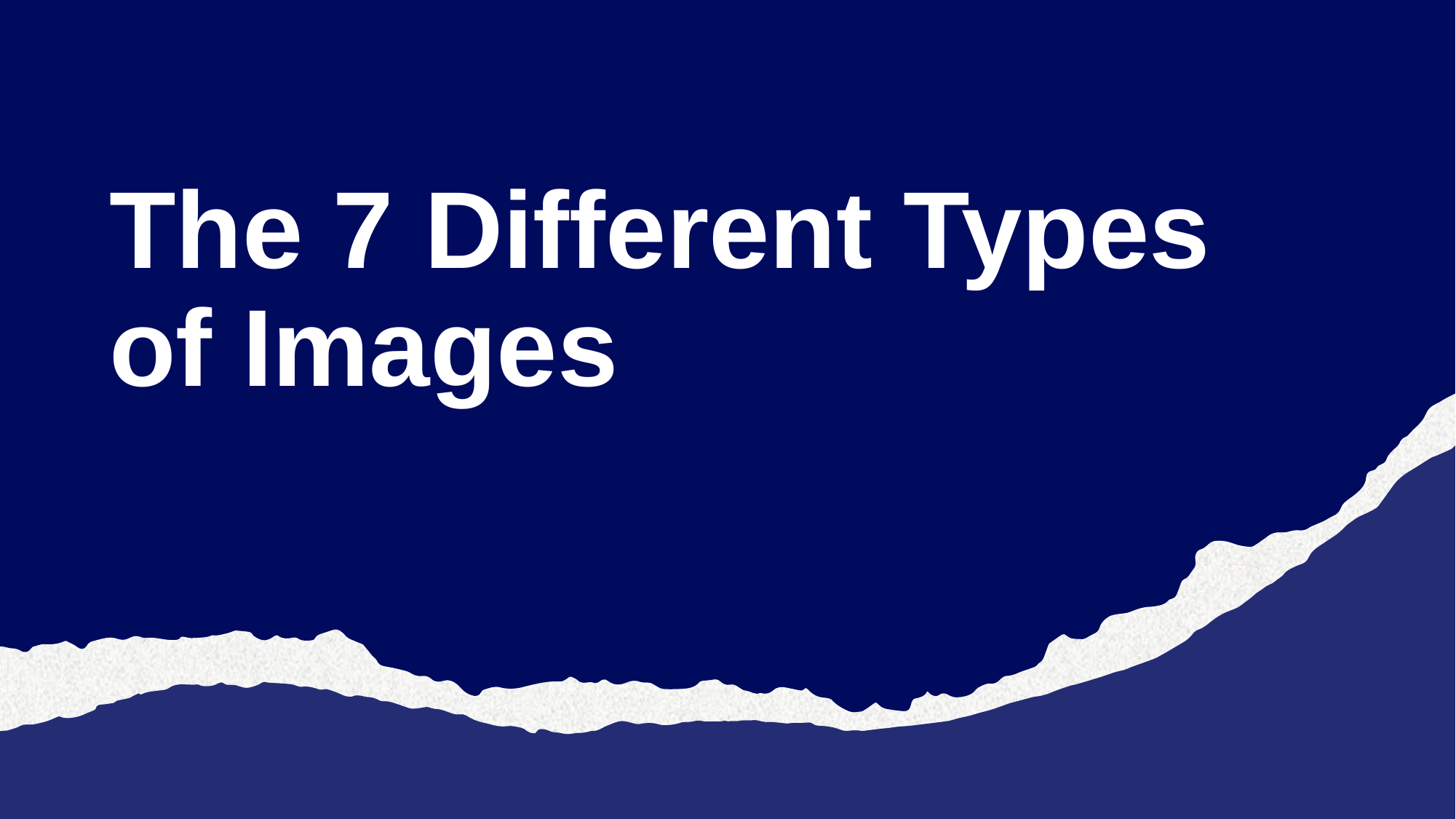

# The 7 Different Types of Images